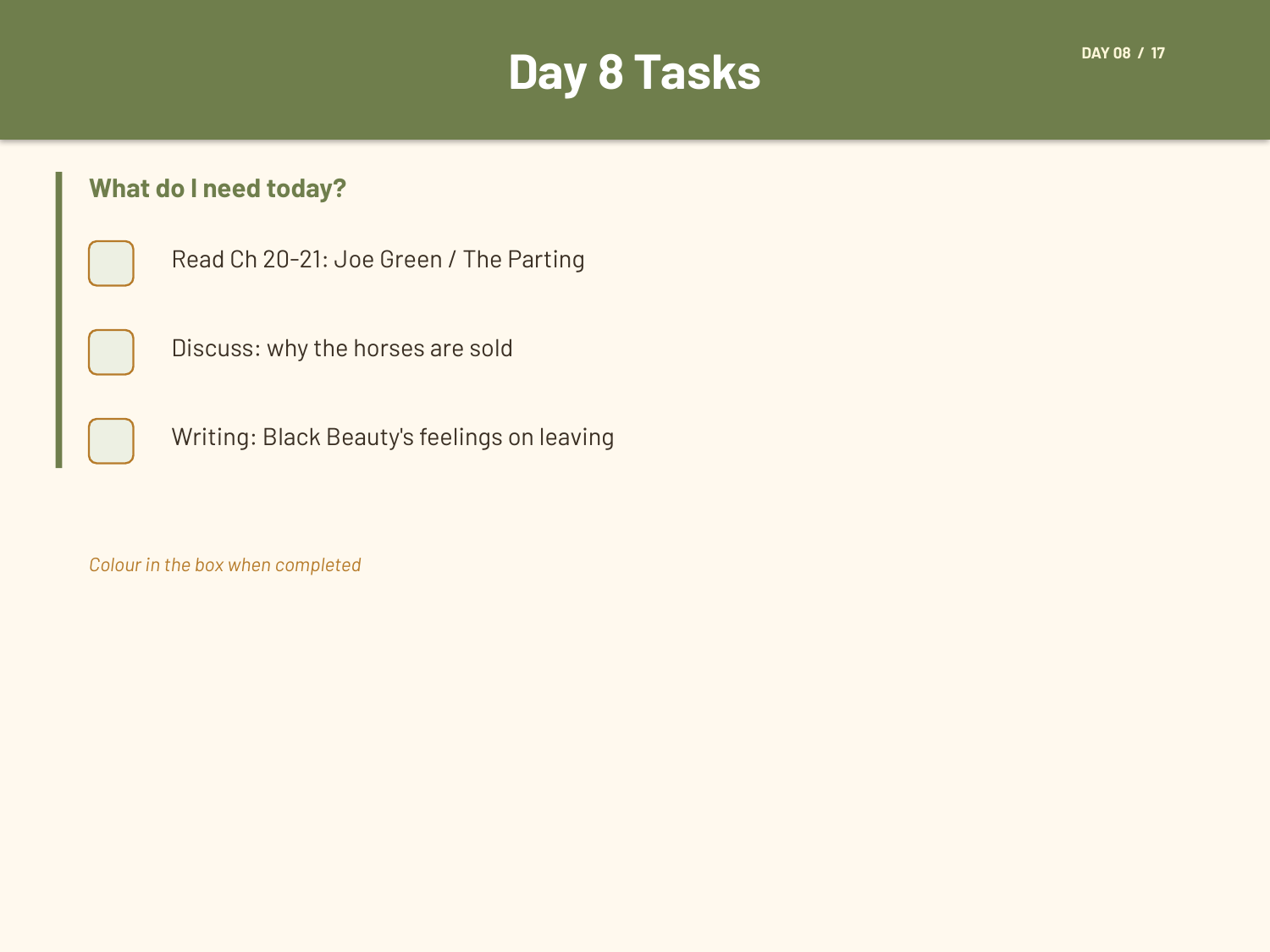

Day 8 Tasks
DAY 08  /  17
What do I need today?

Read Ch 20-21: Joe Green / The Parting

Discuss: why the horses are sold

Writing: Black Beauty's feelings on leaving

Colour in the box when completed